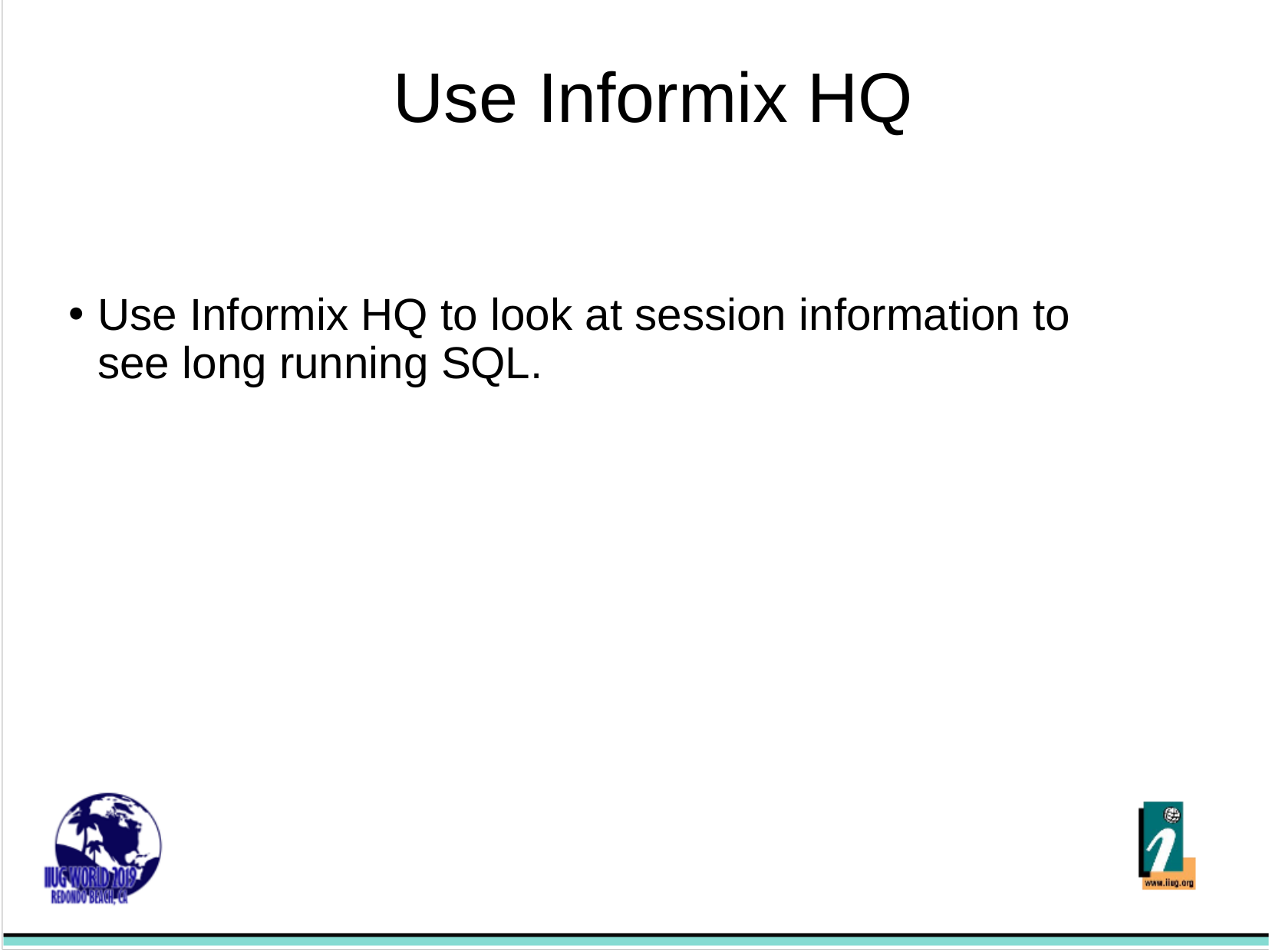

Use Informix HQ

Use Informix HQ to look at session information to see long running SQL.